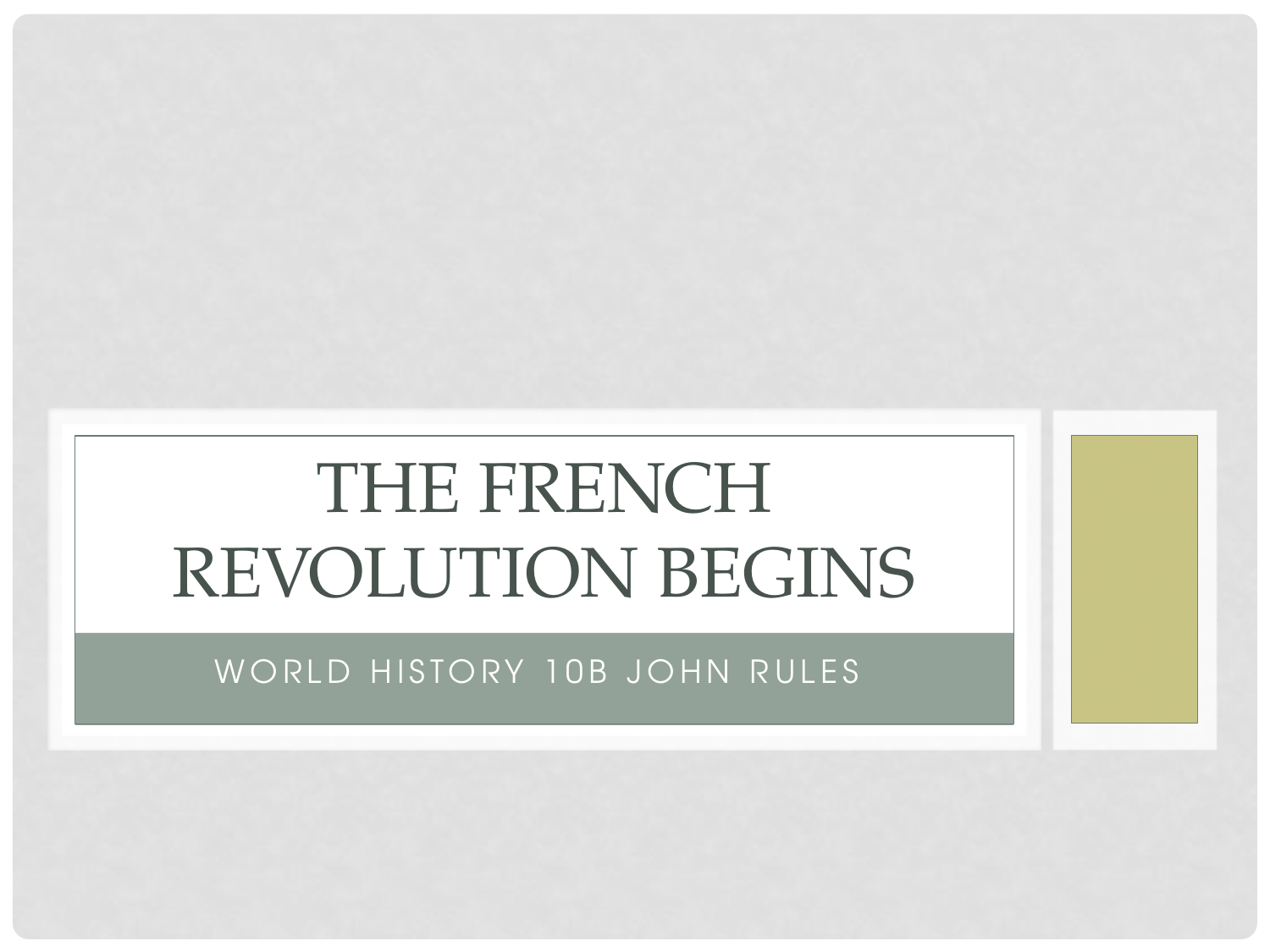

# The French Revolution Begins
World history 10B john rules